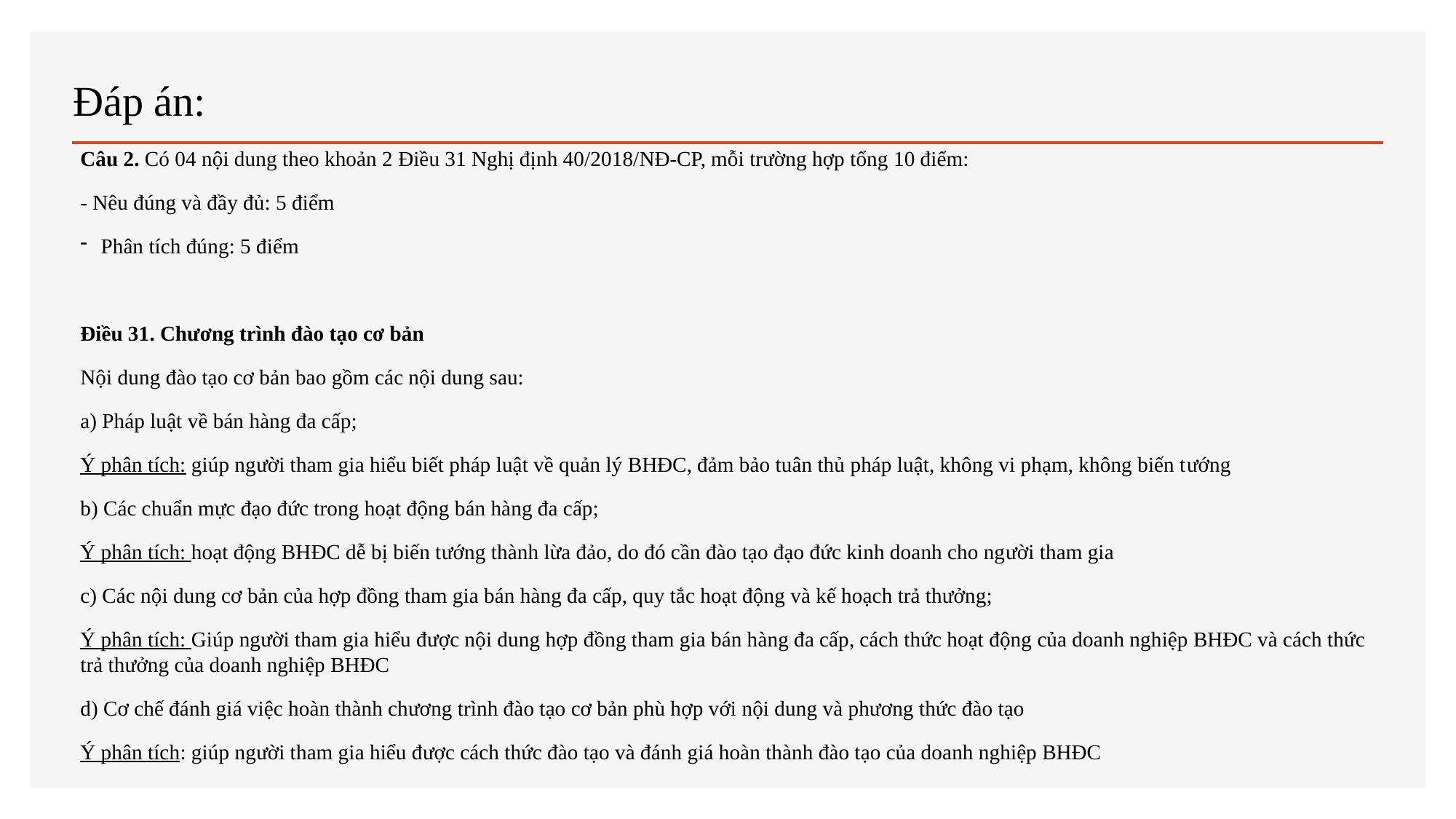

# Đáp án:
Câu 2. Có 04 nội dung theo khoản 2 Điều 31 Nghị định 40/2018/NĐ-CP, mỗi trường hợp tổng 10 điểm:
- Nêu đúng và đầy đủ: 5 điểm
Phân tích đúng: 5 điểm

Điều 31. Chương trình đào tạo cơ bản
Nội dung đào tạo cơ bản bao gồm các nội dung sau:
a) Pháp luật về bán hàng đa cấp;
Ý phân tích: giúp người tham gia hiểu biết pháp luật về quản lý BHĐC, đảm bảo tuân thủ pháp luật, không vi phạm, không biến tướng
b) Các chuẩn mực đạo đức trong hoạt động bán hàng đa cấp;
Ý phân tích: hoạt động BHĐC dễ bị biến tướng thành lừa đảo, do đó cần đào tạo đạo đức kinh doanh cho người tham gia
c) Các nội dung cơ bản của hợp đồng tham gia bán hàng đa cấp, quy tắc hoạt động và kế hoạch trả thưởng;
Ý phân tích: Giúp người tham gia hiểu được nội dung hợp đồng tham gia bán hàng đa cấp, cách thức hoạt động của doanh nghiệp BHĐC và cách thức trả thưởng của doanh nghiệp BHĐC
d) Cơ chế đánh giá việc hoàn thành chương trình đào tạo cơ bản phù hợp với nội dung và phương thức đào tạo
Ý phân tích: giúp người tham gia hiểu được cách thức đào tạo và đánh giá hoàn thành đào tạo của doanh nghiệp BHĐC